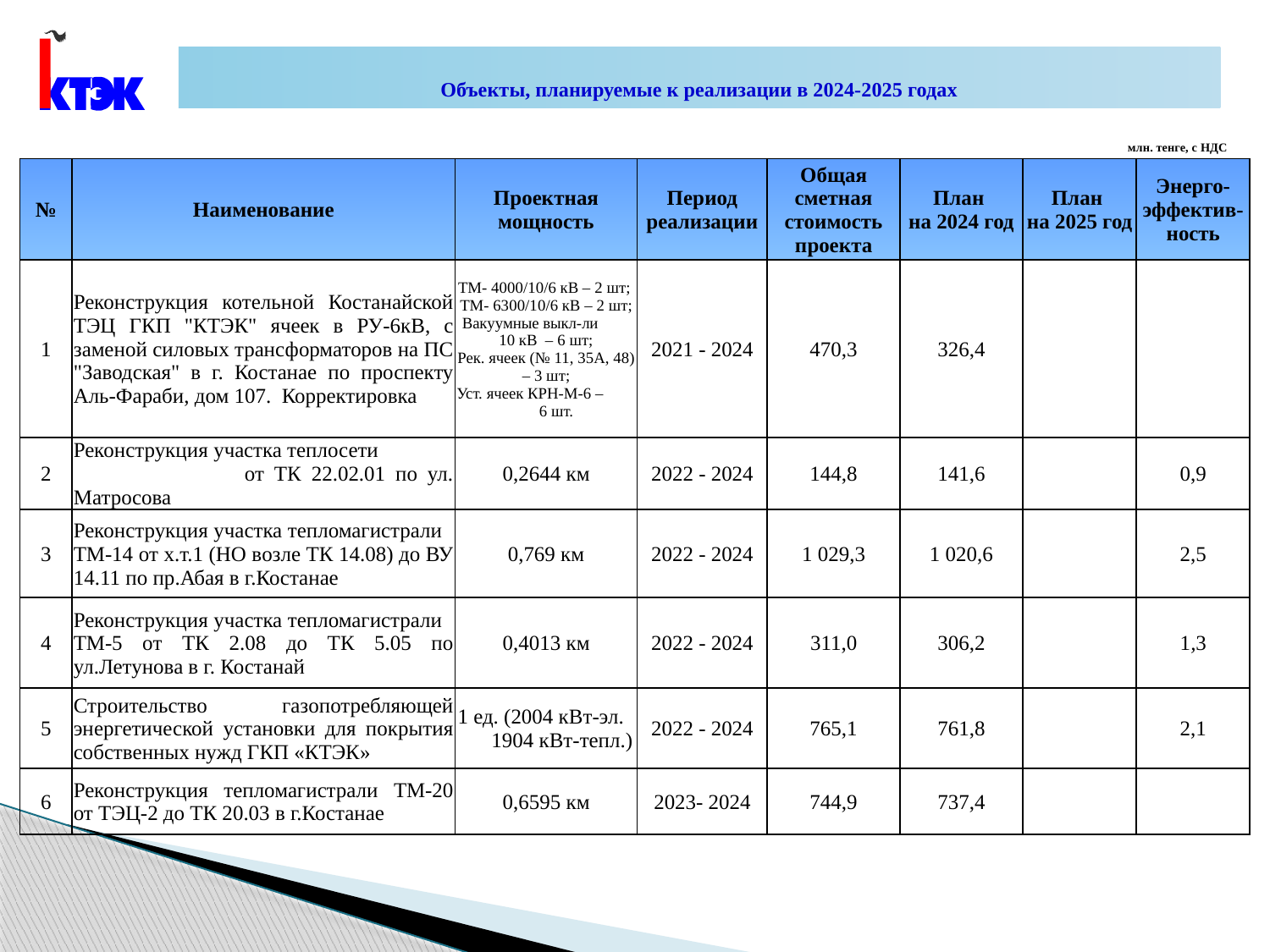

Объекты, планируемые к реализации в 2024-2025 годах
млн. тенге, с НДС
| № | Наименование | Проектная мощность | Период реализации | Общая сметная стоимость проекта | План на 2024 год | План на 2025 год | Энерго-эффектив-ность |
| --- | --- | --- | --- | --- | --- | --- | --- |
| 1 | Реконструкция котельной Костанайской ТЭЦ ГКП "КТЭК" ячеек в РУ-6кВ, с заменой силовых трансформаторов на ПС "Заводская" в г. Костанае по проспекту Аль-Фараби, дом 107. Корректировка | ТМ- 4000/10/6 кВ – 2 шт; ТМ- 6300/10/6 кВ – 2 шт; Вакуумные выкл-ли 10 кВ – 6 шт; Рек. ячеек (№ 11, 35А, 48) – 3 шт; Уст. ячеек КРН-М-6 – 6 шт. | 2021 - 2024 | 470,3 | 326,4 |  |  |
| 2 | Реконструкция участка теплосети от ТК 22.02.01 по ул. Матросова | 0,2644 км | 2022 - 2024 | 144,8 | 141,6 |  | 0,9 |
| 3 | Реконструкция участка тепломагистрали ТМ-14 от х.т.1 (НО возле ТК 14.08) до ВУ 14.11 по пр.Абая в г.Костанае | 0,769 км | 2022 - 2024 | 1 029,3 | 1 020,6 |  | 2,5 |
| 4 | Реконструкция участка тепломагистрали ТМ-5 от ТК 2.08 до ТК 5.05 по ул.Летунова в г. Костанай | 0,4013 км | 2022 - 2024 | 311,0 | 306,2 |  | 1,3 |
| 5 | Строительство газопотребляющей энергетической установки для покрытия собственных нужд ГКП «КТЭК» | 1 ед. (2004 кВт-эл. 1904 кВт-тепл.) | 2022 - 2024 | 765,1 | 761,8 |  | 2,1 |
| 6 | Реконструкция тепломагистрали ТМ-20 от ТЭЦ-2 до ТК 20.03 в г.Костанае | 0,6595 км | 2023- 2024 | 744,9 | 737,4 |  |  |